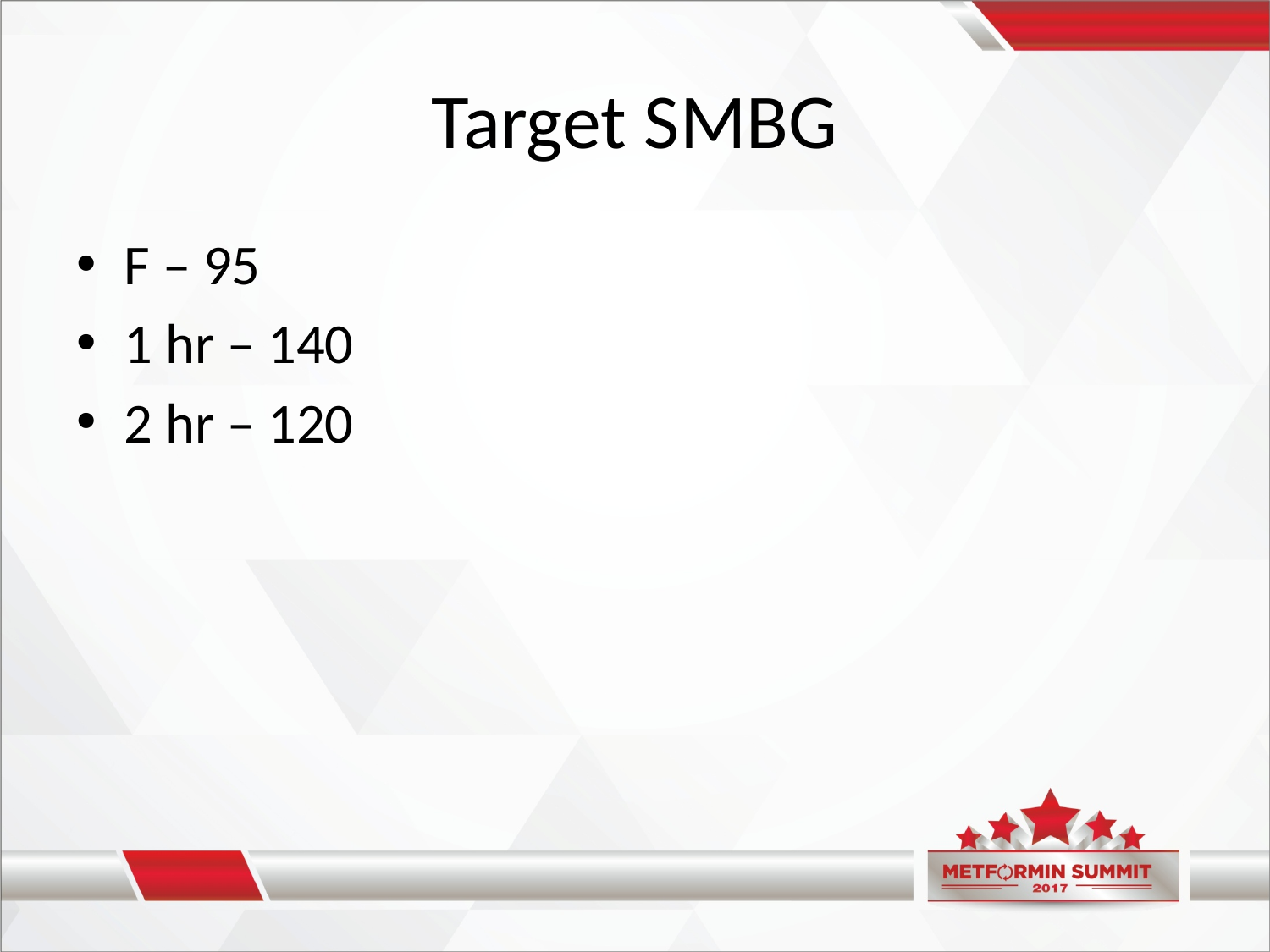

# Target SMBG
F – 95
1 hr – 140
2 hr – 120